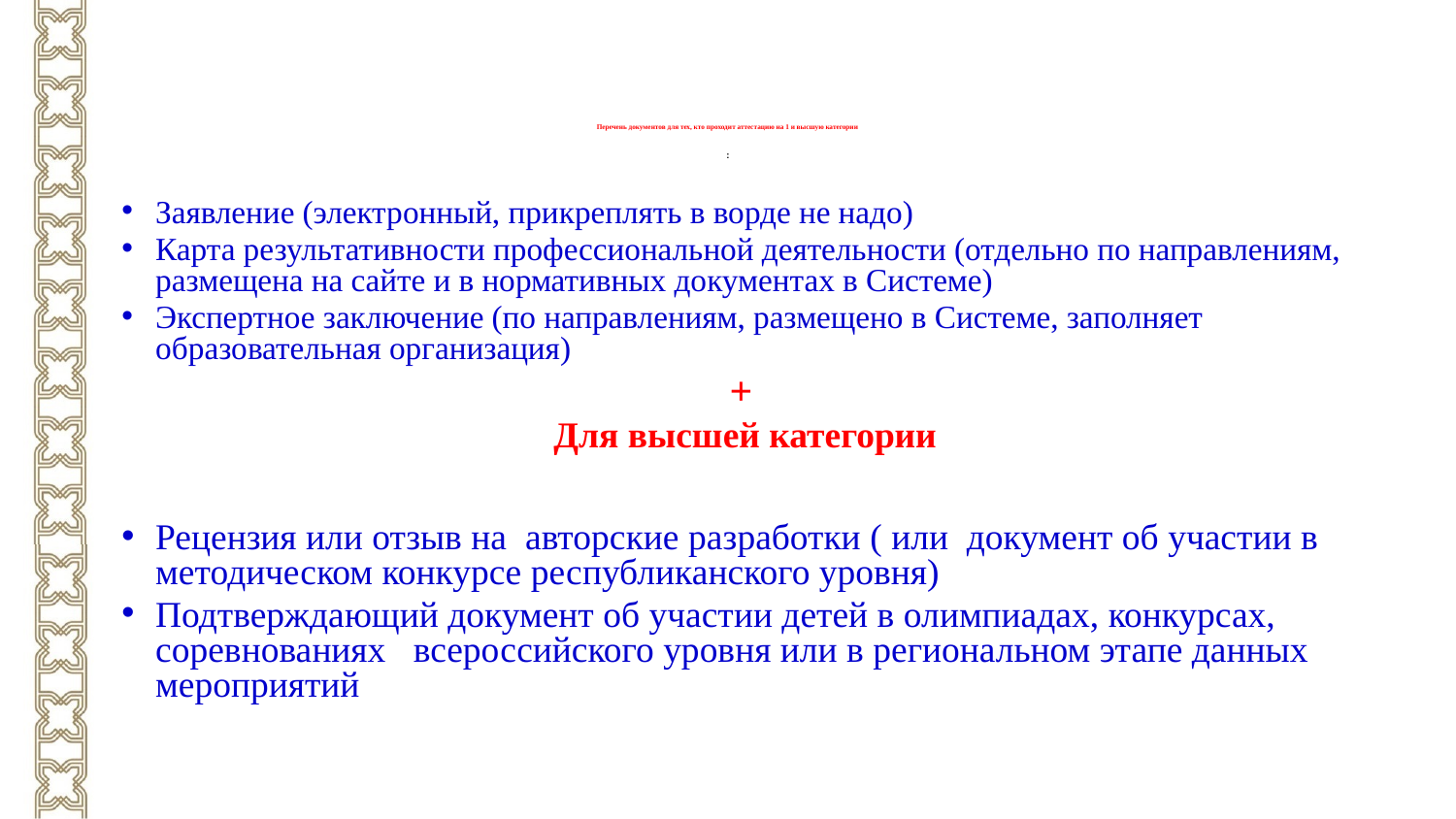

Заявление (электронный, прикреплять в ворде не надо)
Карта результативности профессиональной деятельности (отдельно по направлениям, размещена на сайте и в нормативных документах в Системе)
Экспертное заключение (по направлениям, размещено в Системе, заполняет образовательная организация)
+
Для высшей категории

Рецензия или отзыв на  авторские разработки ( или  документ об участии в методическом конкурсе республиканского уровня)
Подтверждающий документ об участии детей в олимпиадах, конкурсах, соревнованиях   всероссийского уровня или в региональном этапе данных мероприятий

Перечень документов для тех, кто проходит аттестацию на 1 и высшую категории
: